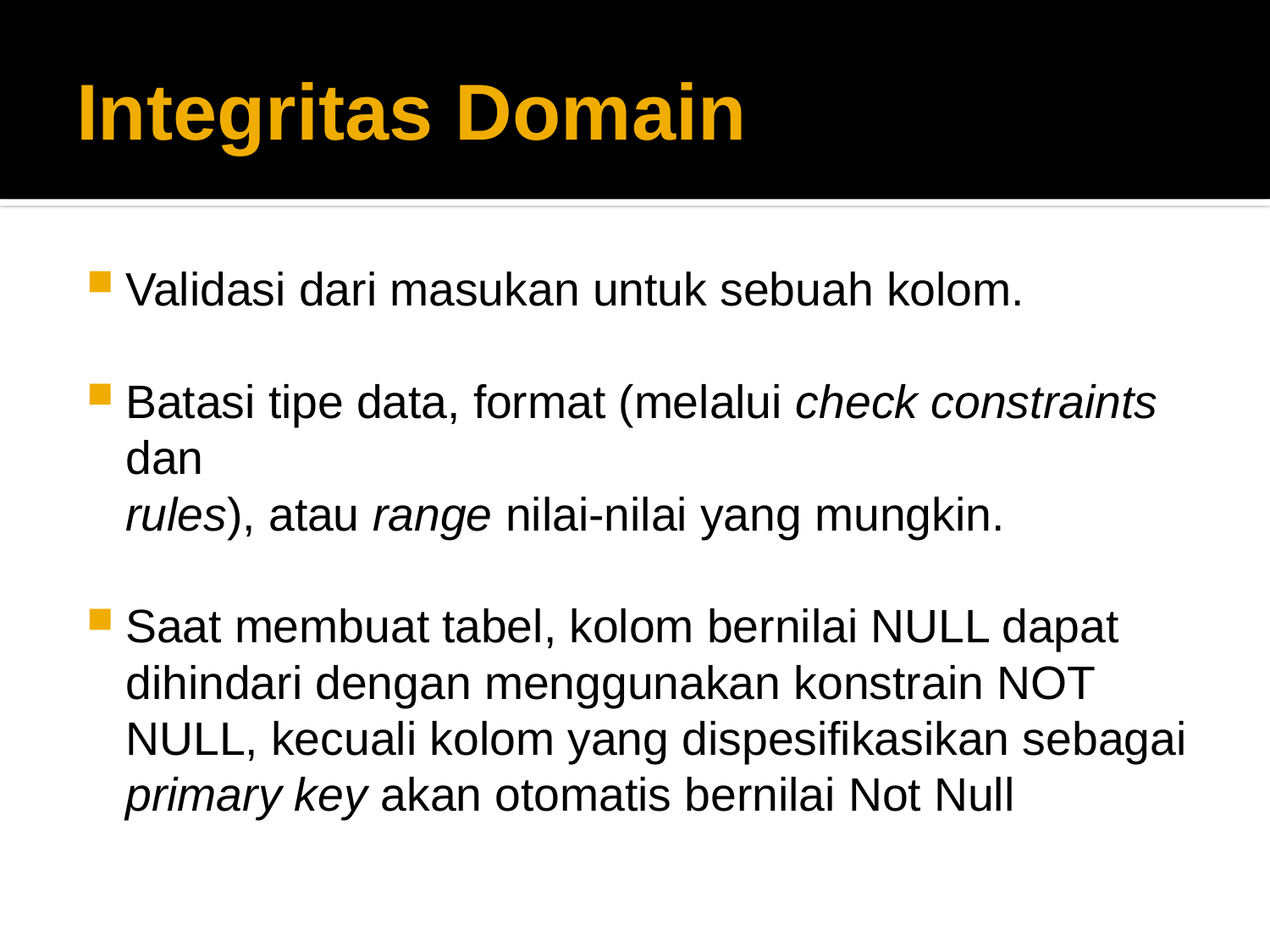

# Integritas Domain
Validasi dari masukan untuk sebuah kolom.

Batasi tipe data, format (melalui check constraints dan
rules), atau range nilai-nilai yang mungkin.

Saat membuat tabel, kolom bernilai NULL dapat
dihindari dengan menggunakan konstrain NOT
NULL, kecuali kolom yang dispesifikasikan sebagai primary key akan otomatis bernilai Not Null